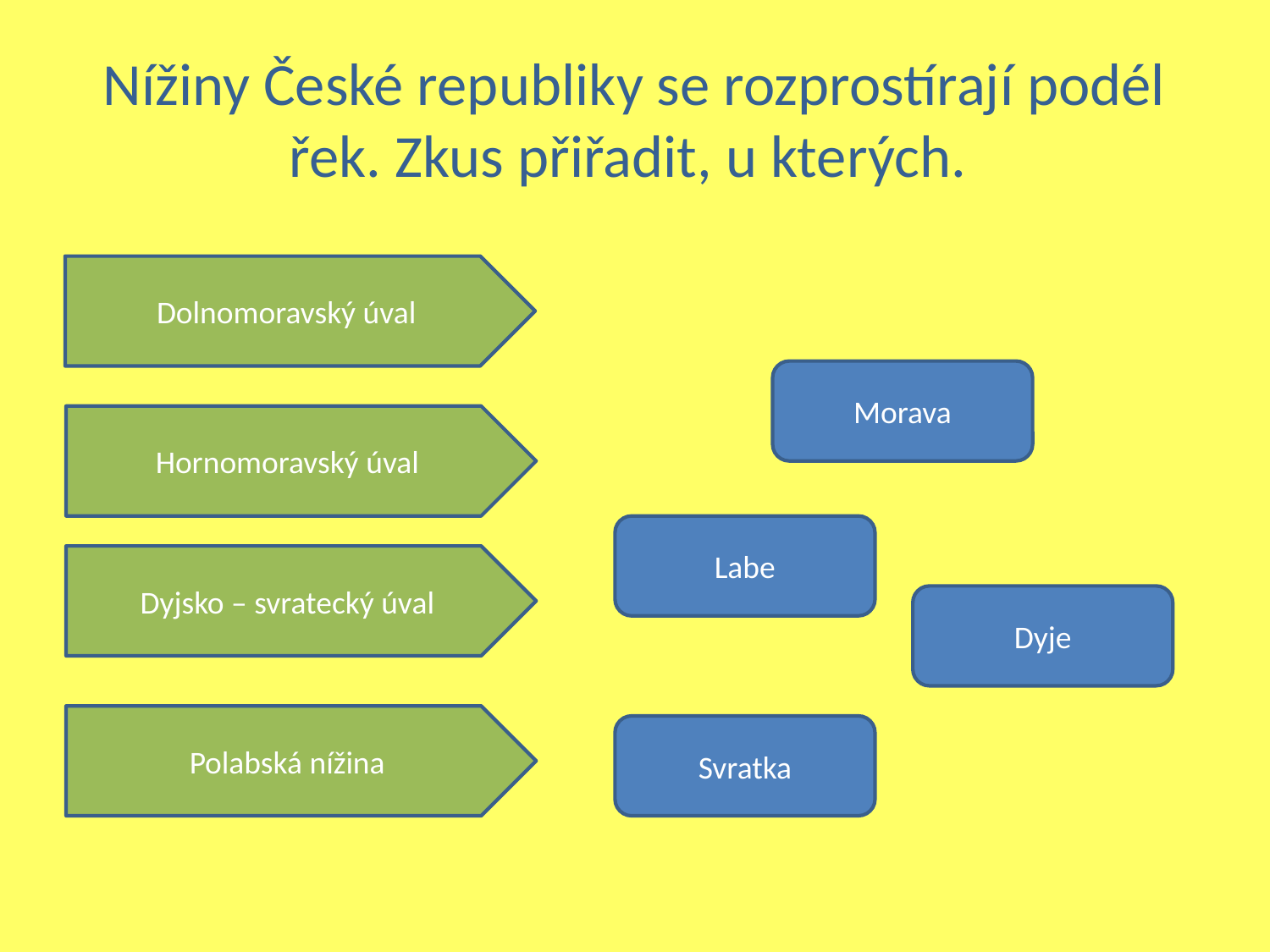

# Nížiny České republiky se rozprostírají podél řek. Zkus přiřadit, u kterých.
Dolnomoravský úval
Morava
Hornomoravský úval
Labe
Dyjsko – svratecký úval
Dyje
Polabská nížina
Svratka